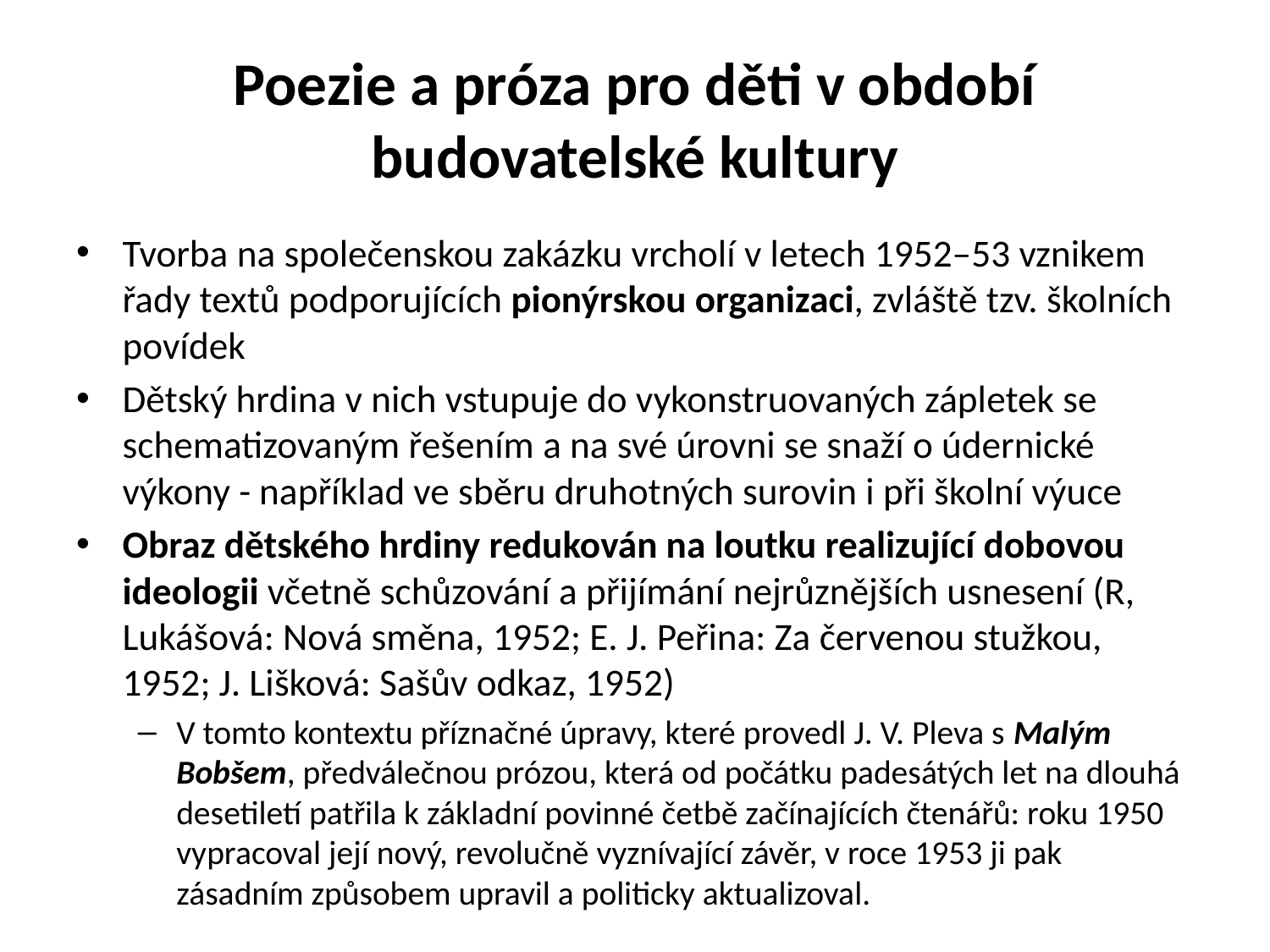

# Poezie a próza pro děti v období budovatelské kultury
Tvorba na společenskou zakázku vrcholí v letech 1952–53 vznikem řady textů podporujících pionýrskou organizaci, zvláště tzv. školních povídek
Dětský hrdina v nich vstupuje do vykonstruovaných zápletek se schematizovaným řešením a na své úrovni se snaží o údernické výkony - například ve sběru druhotných surovin i při školní výuce
Obraz dětského hrdiny redukován na loutku realizující dobovou ideologii včetně schůzování a přijímání nejrůznějších usnesení (R, Lukášová: Nová směna, 1952; E. J. Peřina: Za červenou stužkou, 1952; J. Lišková: Sašův odkaz, 1952)
V tomto kontextu příznačné úpravy, které provedl J. V. Pleva s Malým Bobšem, předválečnou prózou, která od počátku padesátých let na dlouhá desetiletí patřila k základní povinné četbě začínajících čtenářů: roku 1950 vypracoval její nový, revolučně vyznívající závěr, v roce 1953 ji pak zásadním způsobem upravil a politicky aktualizoval.